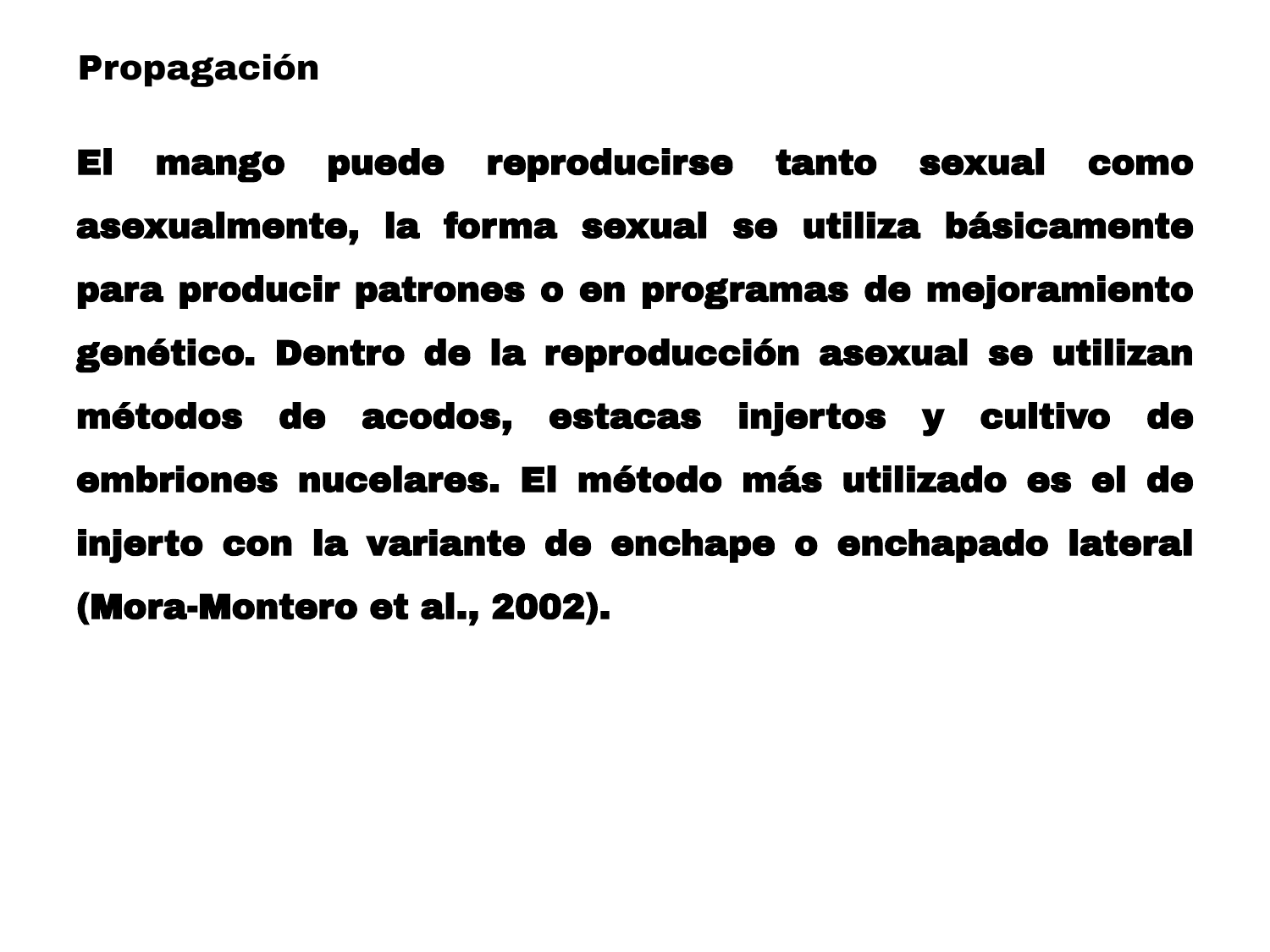

Propagación
El mango puede reproducirse tanto sexual como asexualmente, la forma sexual se utiliza básicamente para producir patrones o en programas de mejoramiento genético. Dentro de la reproducción asexual se utilizan métodos de acodos, estacas injertos y cultivo de embriones nucelares. El método más utilizado es el de injerto con la variante de enchape o enchapado lateral (Mora-Montero et al., 2002).